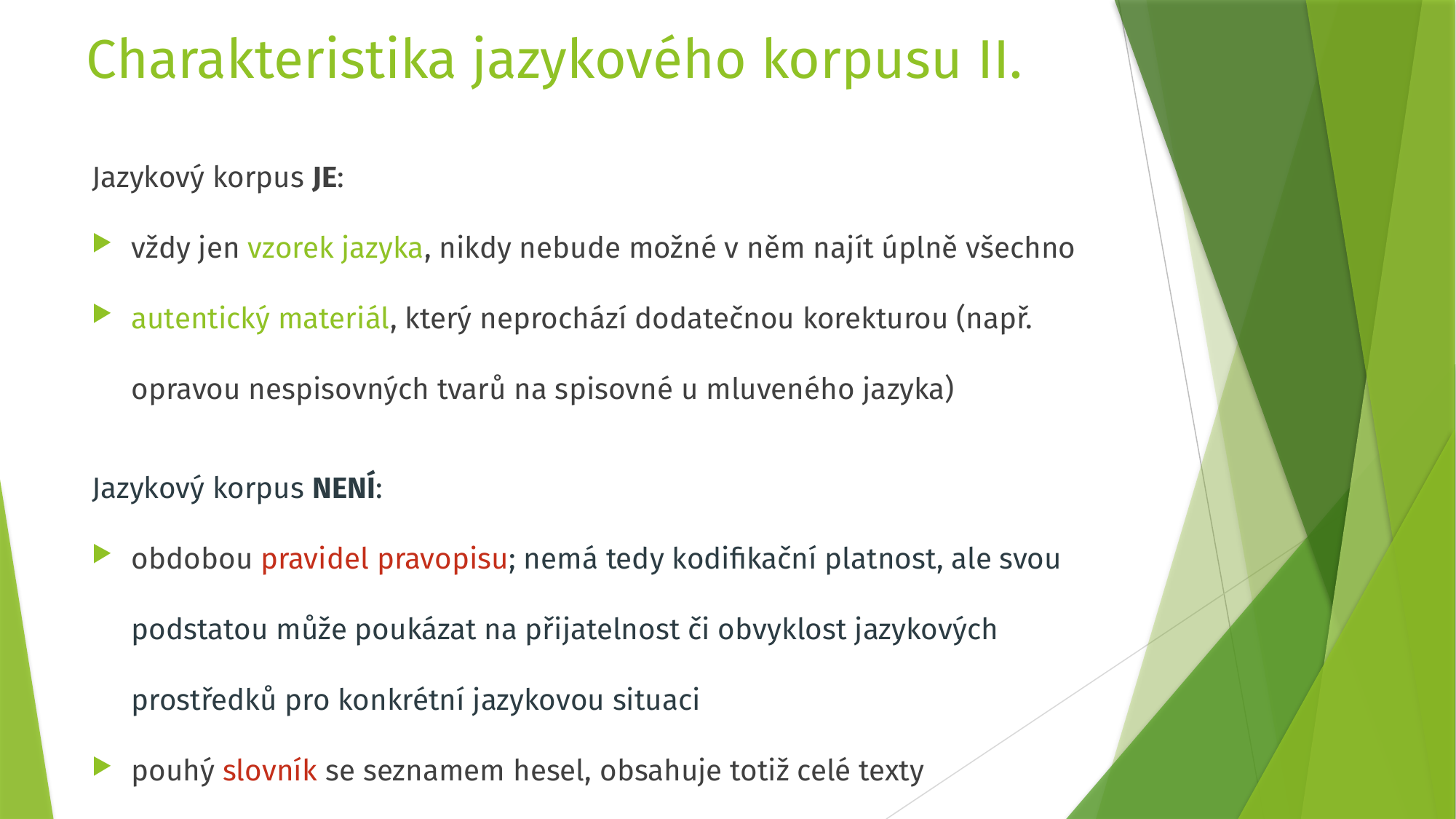

# Charakteristika jazykového korpusu II.
Jazykový korpus JE:
vždy jen vzorek jazyka, nikdy nebude možné v něm najít úplně všechno
autentický materiál, který neprochází dodatečnou korekturou (např. opravou nespisovných tvarů na spisovné u mluveného jazyka)

Jazykový korpus NENÍ:
obdobou pravidel pravopisu; nemá tedy kodifikační platnost, ale svou podstatou může poukázat na přijatelnost či obvyklost jazykových prostředků pro konkrétní jazykovou situaci
pouhý slovník se seznamem hesel, obsahuje totiž celé texty